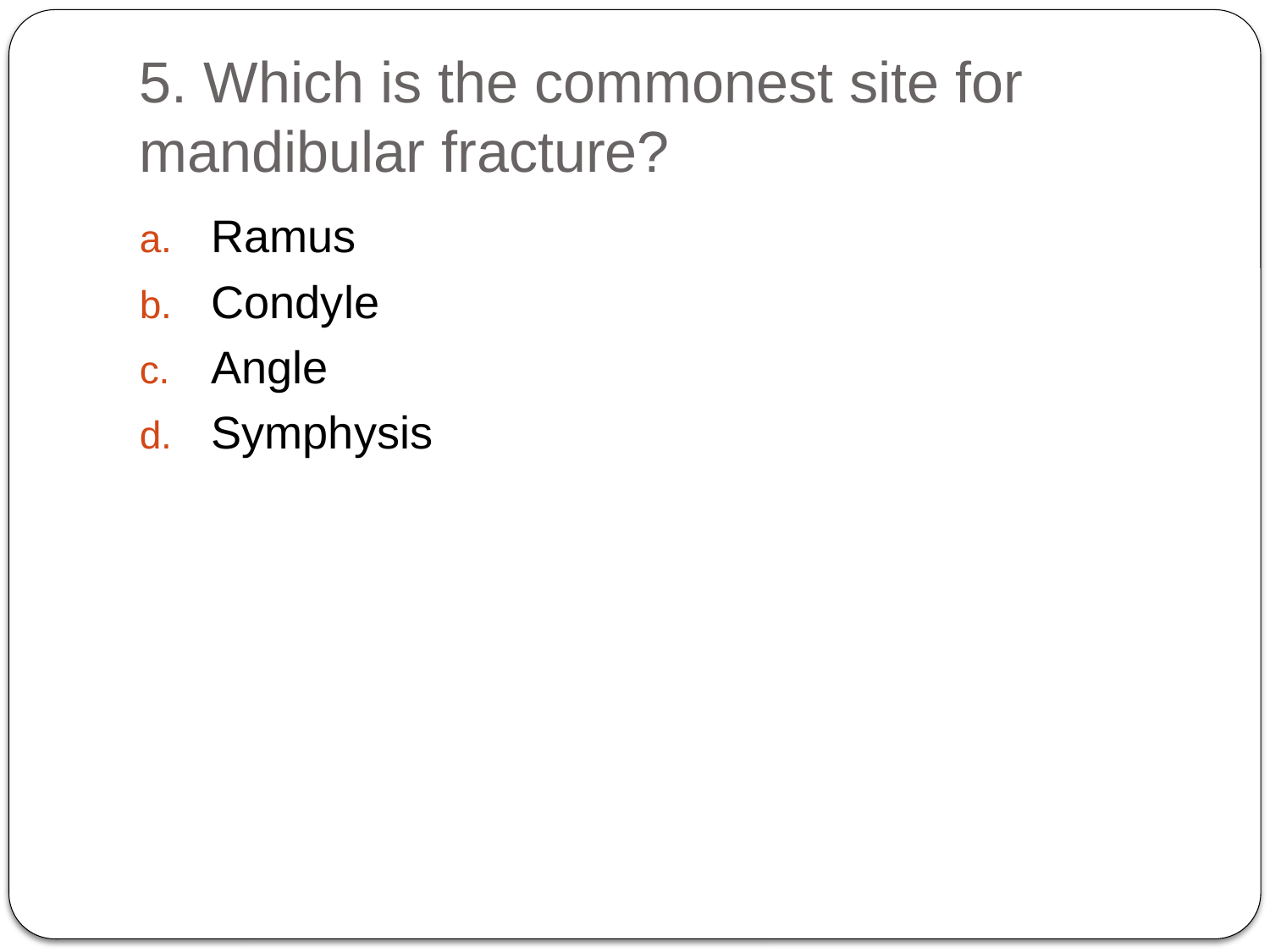

# 5. Which is the commonest site for mandibular fracture?
Ramus
Condyle
Angle
Symphysis